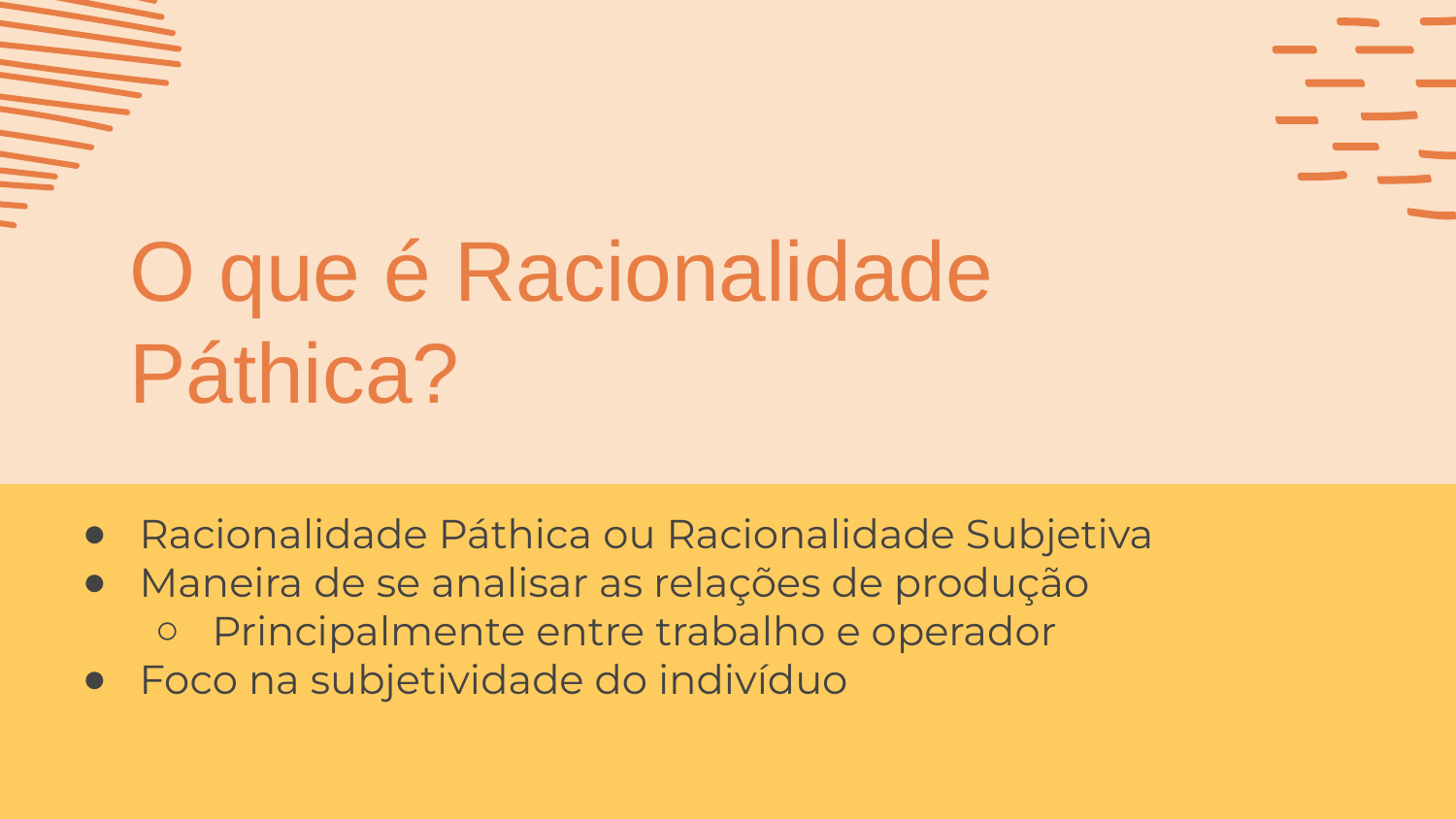

# O que é Racionalidade Páthica?

Racionalidade Páthica ou Racionalidade Subjetiva
Maneira de se analisar as relações de produção
Principalmente entre trabalho e operador
Foco na subjetividade do indivíduo